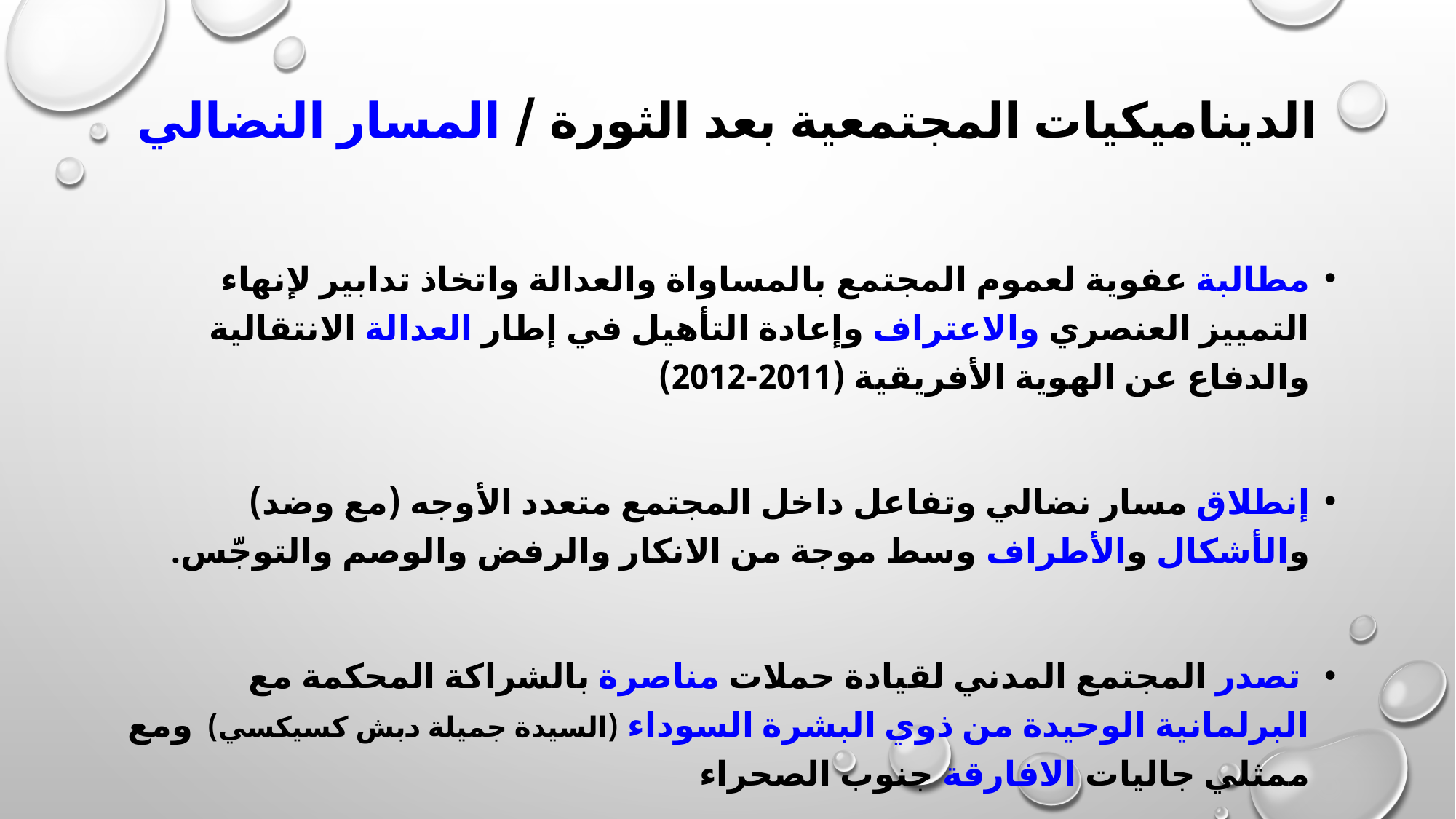

# الديناميكيات المجتمعية بعد الثورة / المسار النضالي

مطالبة عفوية لعموم المجتمع بالمساواة والعدالة واتخاذ تدابير لإنهاء التمييز العنصري والاعتراف وإعادة التأهيل في إطار العدالة الانتقالية والدفاع عن الهوية الأفريقية (2011-2012)

إنطلاق مسار نضالي وتفاعل داخل المجتمع متعدد الأوجه (مع وضد) والأشكال والأطراف وسط موجة من الانكار والرفض والوصم والتوجّس.

 تصدر المجتمع المدني لقيادة حملات مناصرة بالشراكة المحكمة مع البرلمانية الوحيدة من ذوي البشرة السوداء (السيدة جميلة دبش كسيكسي)  ومع ممثلي جاليات الافارقة جنوب الصحراء